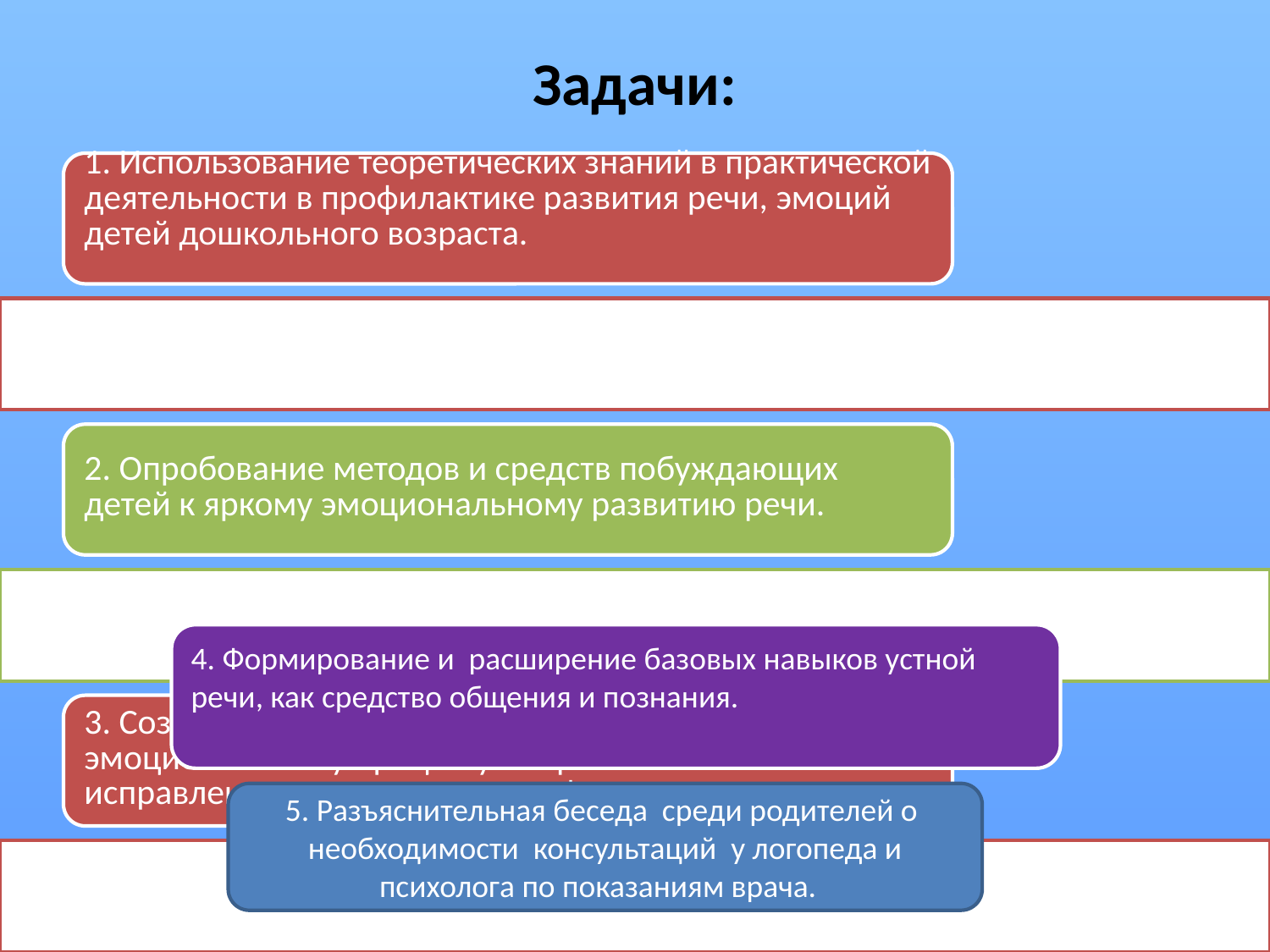

# Задачи:
1. Использование теоретических знаний в практической деятельности в профилактике развития речи, эмоций детей дошкольного возраста.
2. Опробование методов и средств побуждающих детей к яркому эмоциональному развитию речи.
4. Формирование и  расширение базовых навыков устной речи, как средство общения и познания.

5. Разъяснительная беседа  среди родителей о  необходимости  консультаций  у логопеда и психолога по показаниям врача.